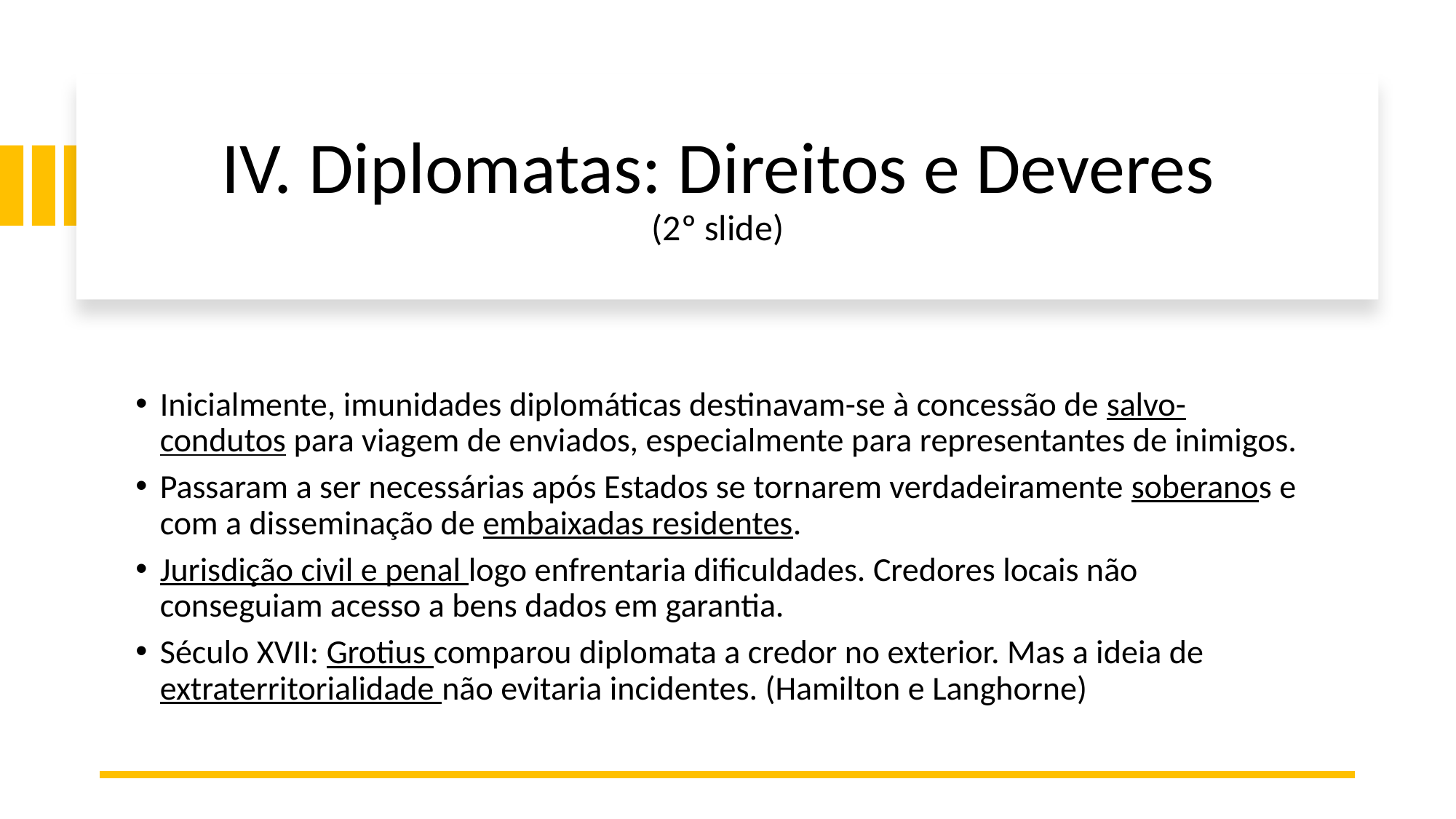

# IV. Diplomatas: Direitos e Deveres (2º slide)

Inicialmente, imunidades diplomáticas destinavam-se à concessão de salvo-condutos para viagem de enviados, especialmente para representantes de inimigos.
Passaram a ser necessárias após Estados se tornarem verdadeiramente soberanos e com a disseminação de embaixadas residentes.
Jurisdição civil e penal logo enfrentaria dificuldades. Credores locais não conseguiam acesso a bens dados em garantia.
Século XVII: Grotius comparou diplomata a credor no exterior. Mas a ideia de extraterritorialidade não evitaria incidentes. (Hamilton e Langhorne)